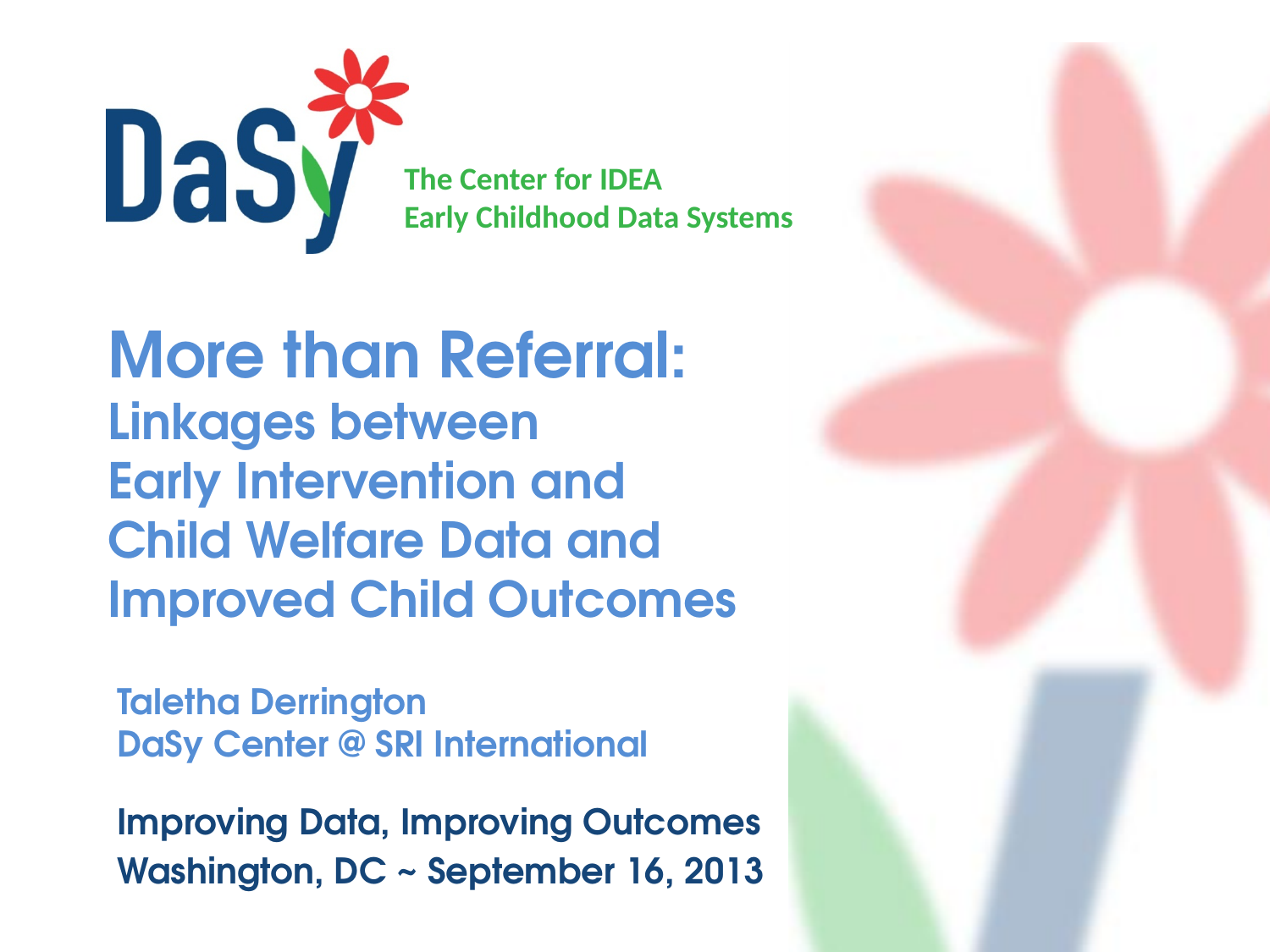

# More than Referral: Linkages between Early Intervention and Child Welfare Data and Improved Child Outcomes
Taletha Derrington
DaSy Center @ SRI International
Improving Data, Improving Outcomes
Washington, DC ~ September 16, 2013